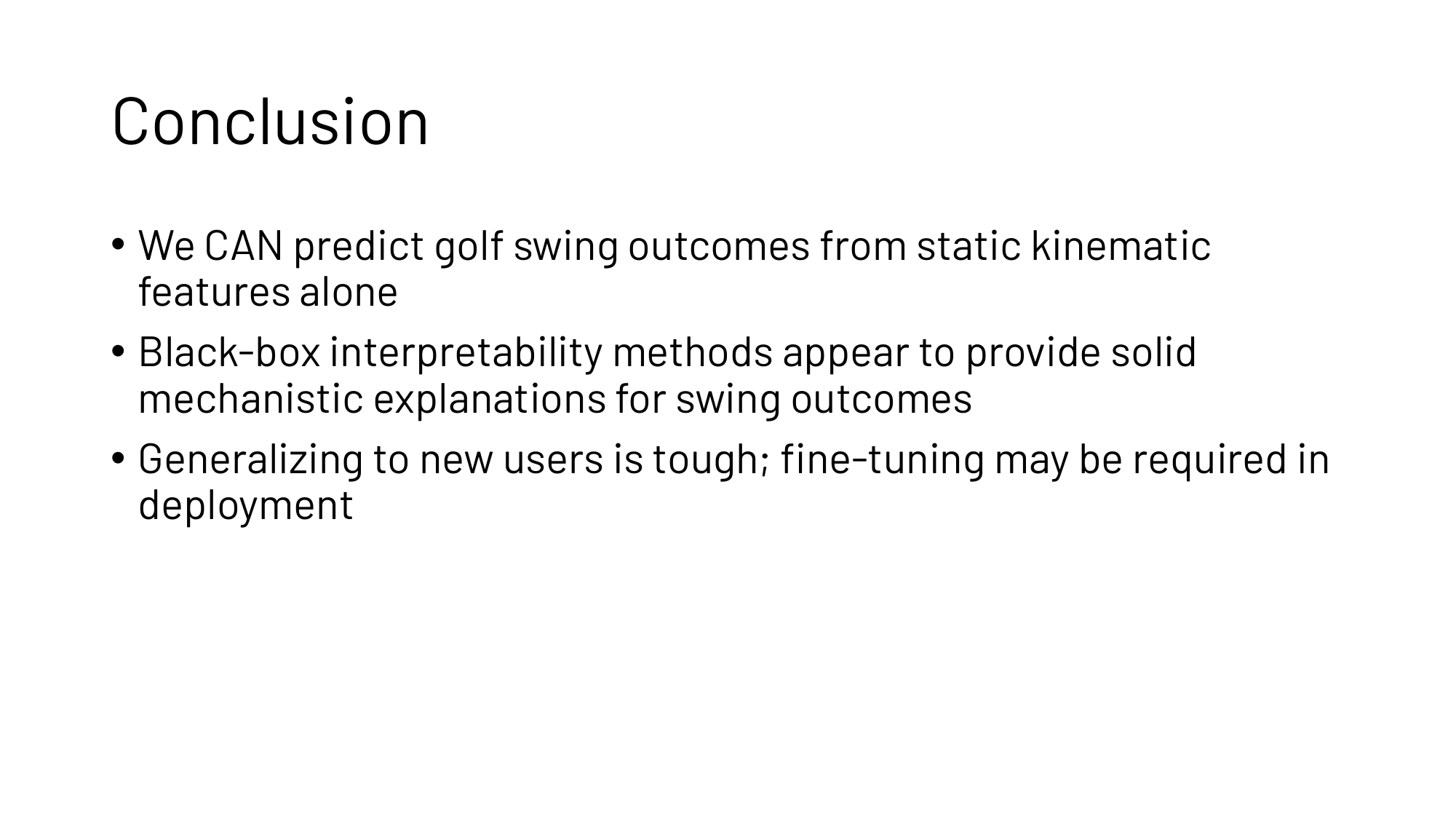

# Conclusion
We CAN predict golf swing outcomes from static kinematic features alone
Black-box interpretability methods appear to provide solid mechanistic explanations for swing outcomes
Generalizing to new users is tough; fine-tuning may be required in deployment